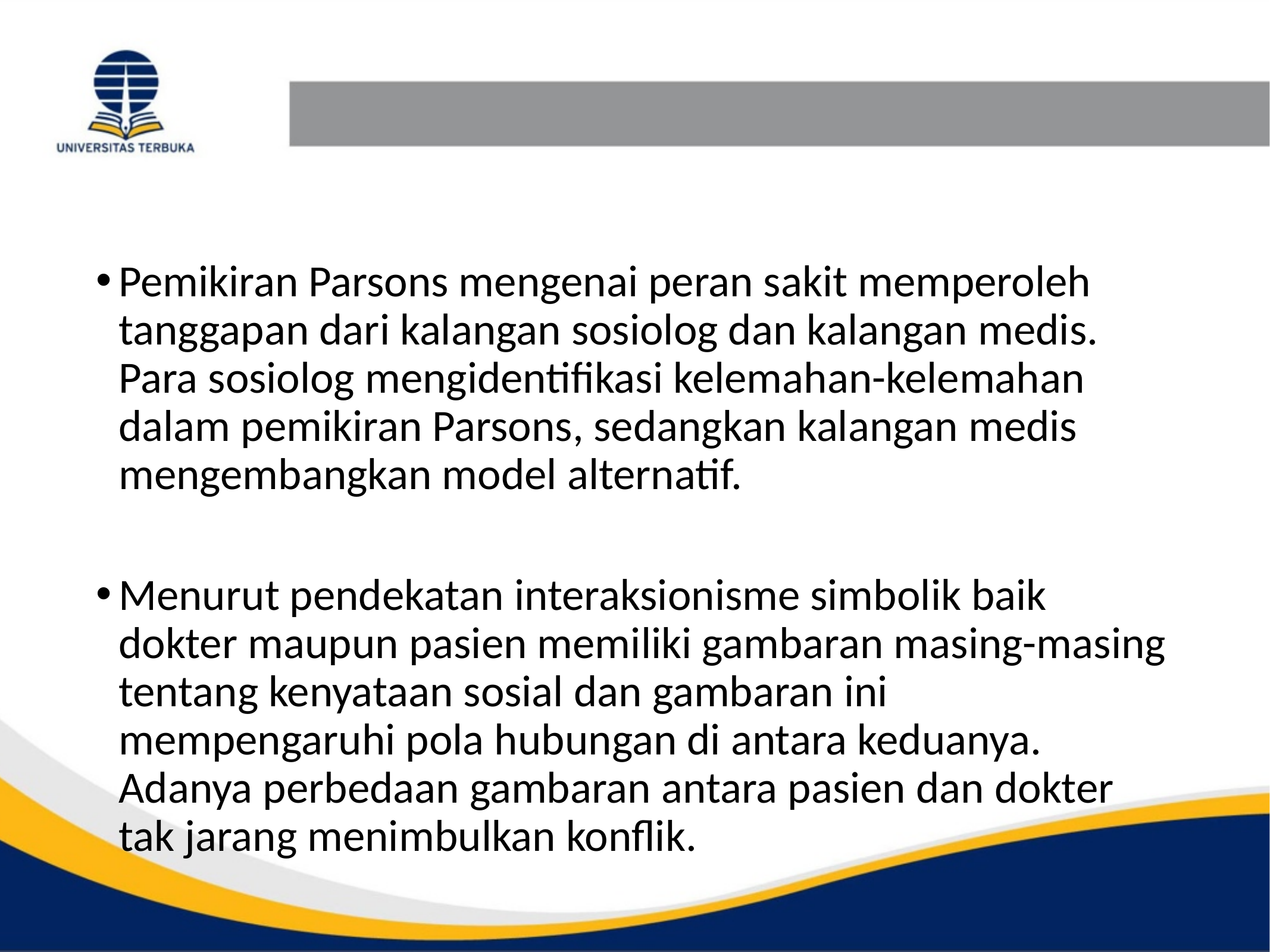

#
Pemikiran Parsons mengenai peran sakit memperoleh tanggapan dari kalangan sosiolog dan kalangan medis. Para sosiolog mengidentifikasi kelemahan-kelemahan dalam pemikiran Parsons, sedangkan kalangan medis mengembangkan model alternatif.

Menurut pendekatan interaksionisme simbolik baik dokter maupun pasien memiliki gambaran masing-masing tentang kenyataan sosial dan gambaran ini mempengaruhi pola hubungan di antara keduanya. Adanya perbedaan gambaran antara pasien dan dokter tak jarang menimbulkan konflik.